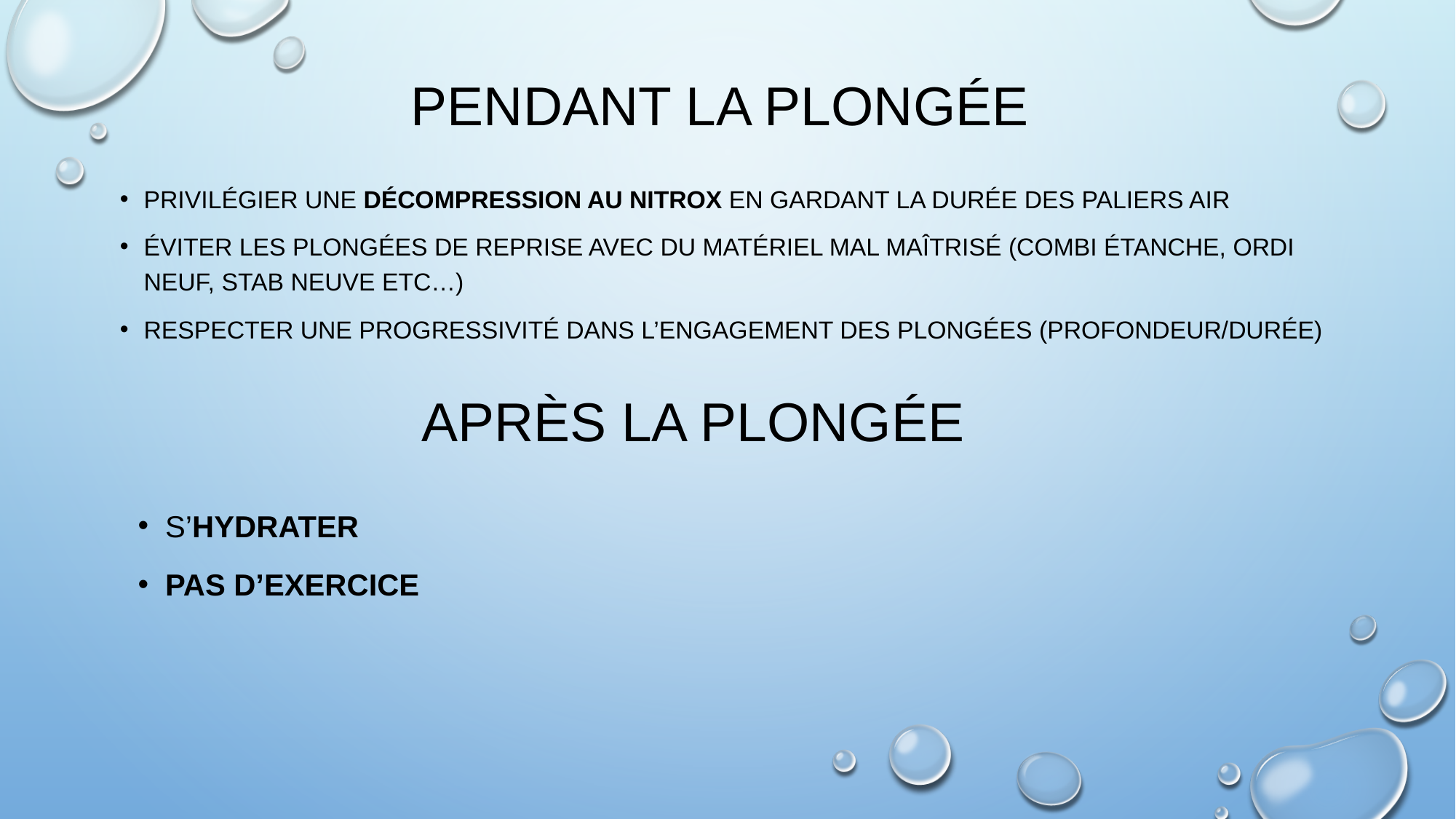

# pendant la plongée
Privilégier une décompression au nitrox en gardant la durée des paliers air
éviter les plongées de reprise avec du matériel mal maîtrisé (combi étanche, ordi neuf, stab neuve etc…)
Respecter une progressivité dans l’engagement des plongées (profondeur/durée)

Après la plongée
S’Hydrater
PAS d’exercice